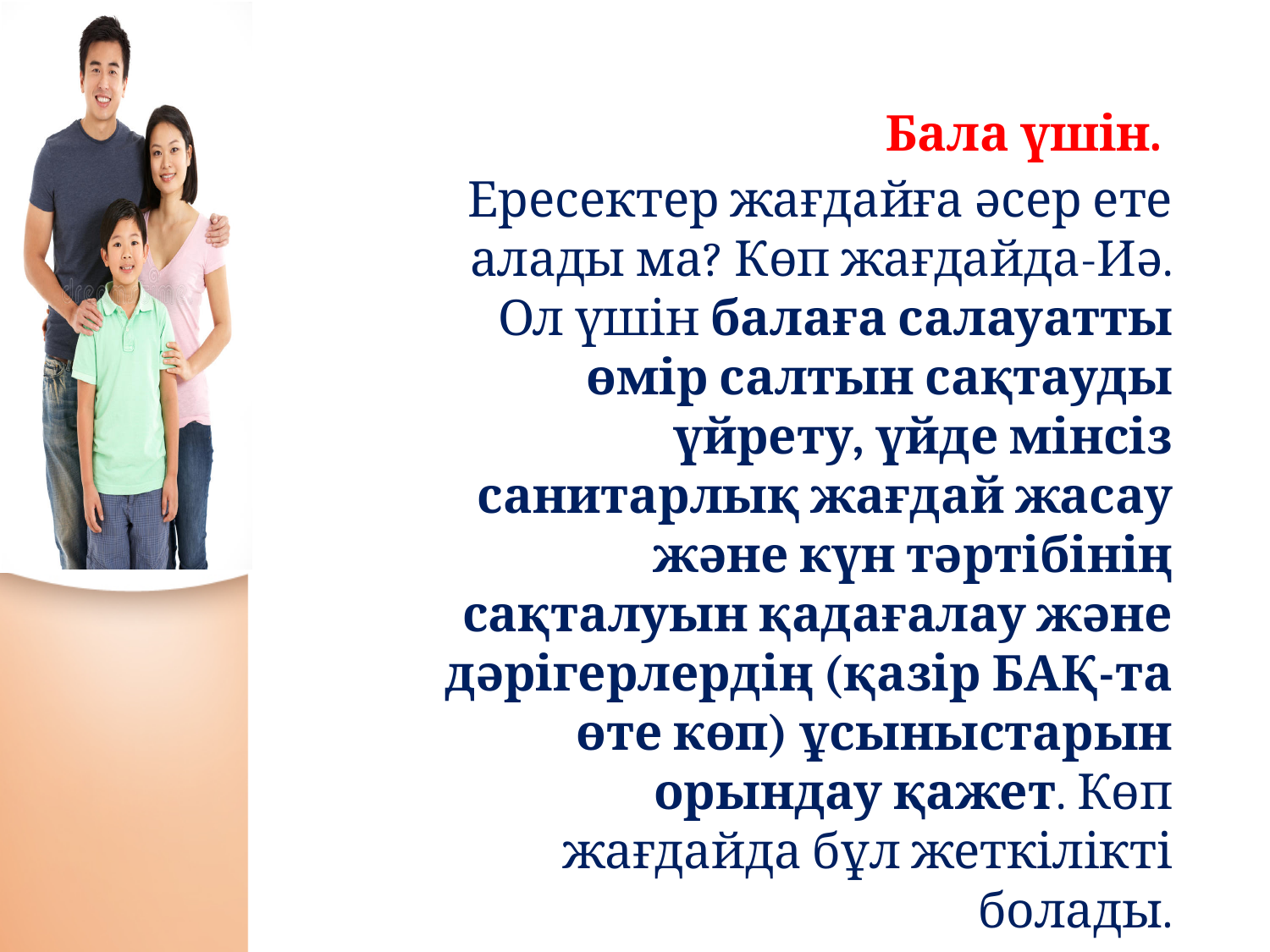

Бала үшін.
Ересектер жағдайға әсер ете алады ма? Көп жағдайда-Иә. Ол үшін балаға салауатты өмір салтын сақтауды үйрету, үйде мінсіз санитарлық жағдай жасау және күн тәртібінің сақталуын қадағалау және дәрігерлердің (қазір БАҚ-та өте көп) ұсыныстарын орындау қажет. Көп жағдайда бұл жеткілікті болады.